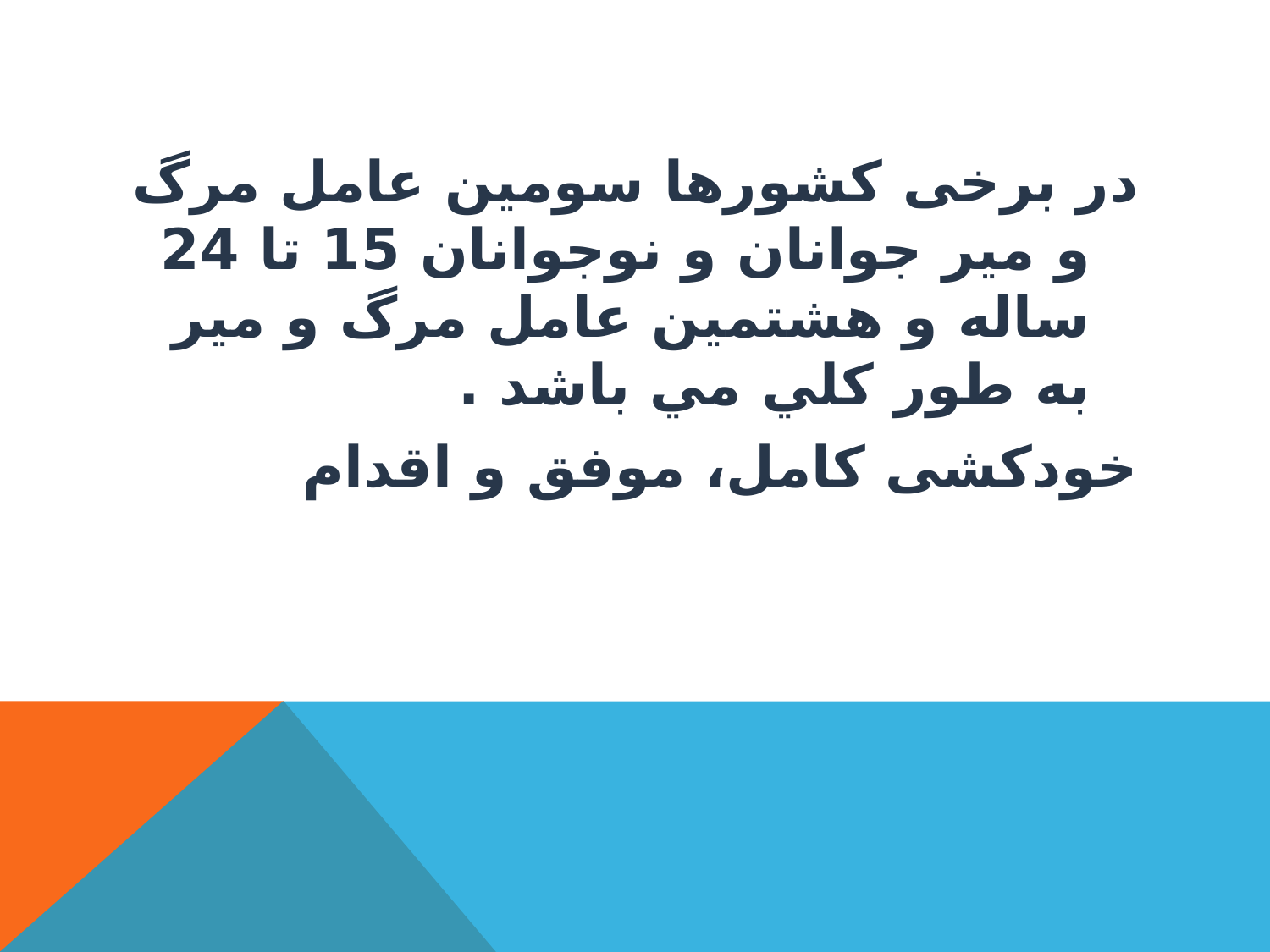

#
در برخی كشورها سومين عامل مرگ و مير جوانان و نوجوانان 15 تا 24 ساله و هشتمين عامل مرگ و مير به طور كلي مي باشد .
خودکشی کامل، موفق و اقدام